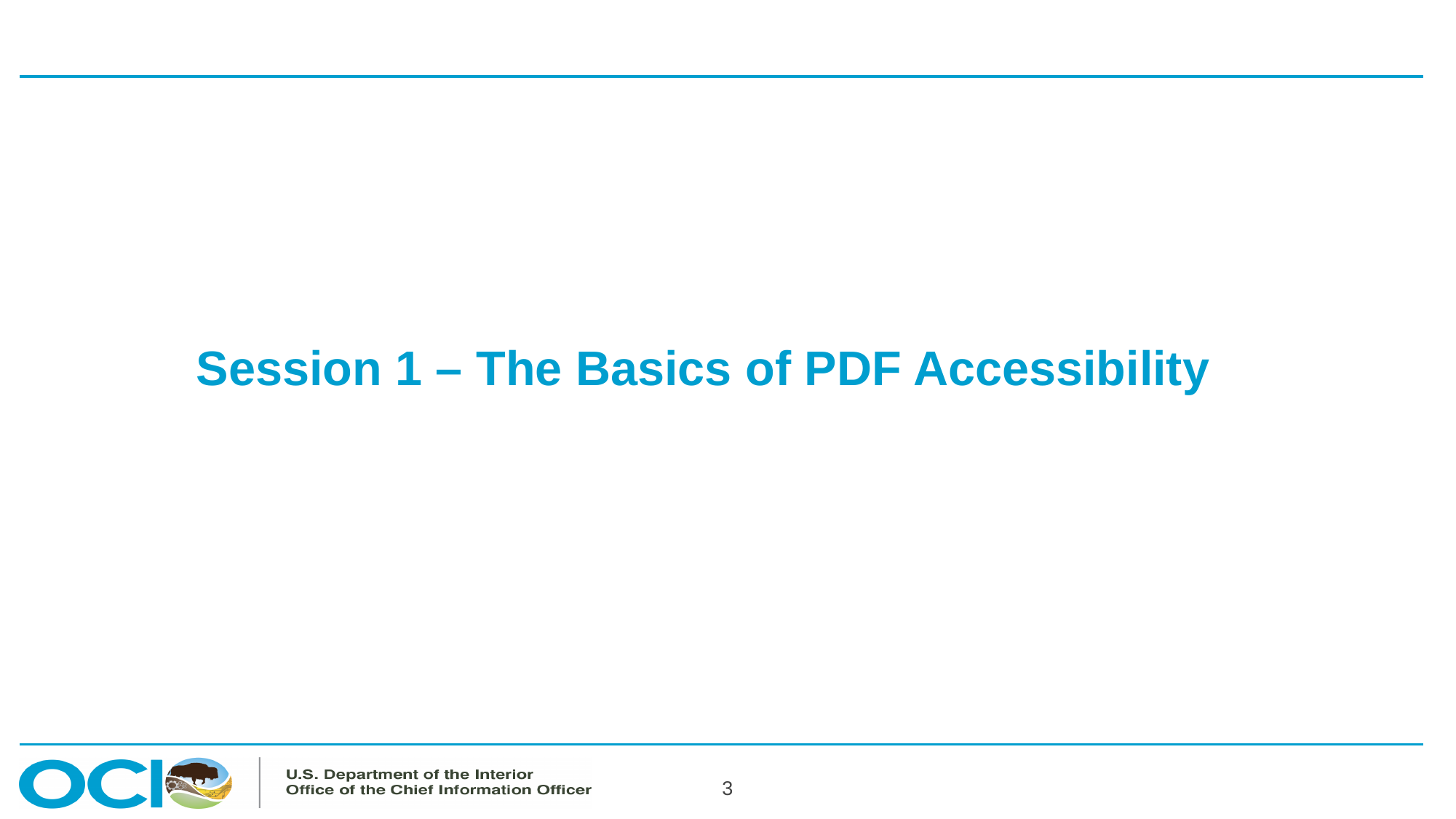

# Session 1 – The Basics of PDF Accessibility
3